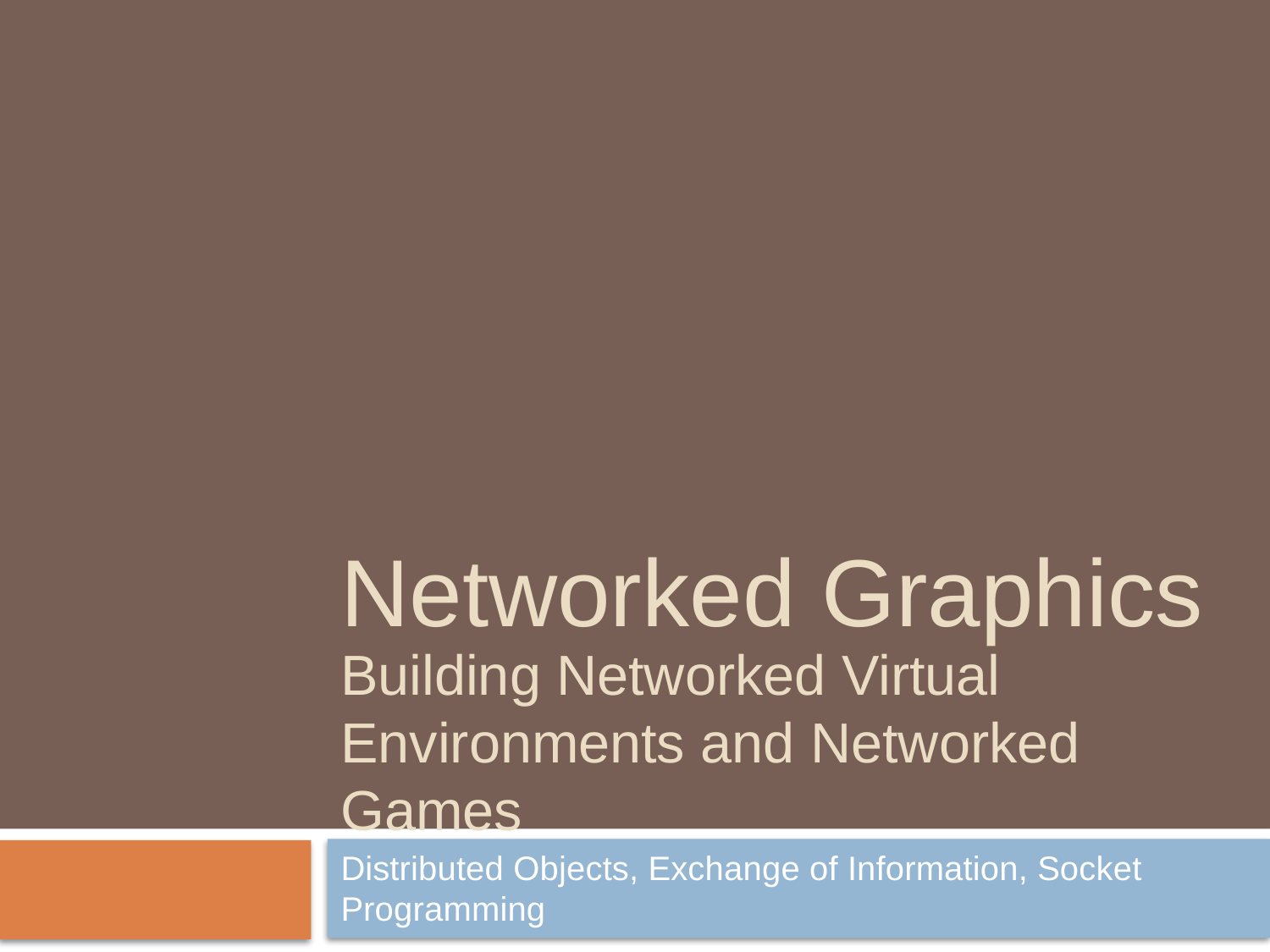

#
Distributed Objects, Exchange of Information, Socket Programming